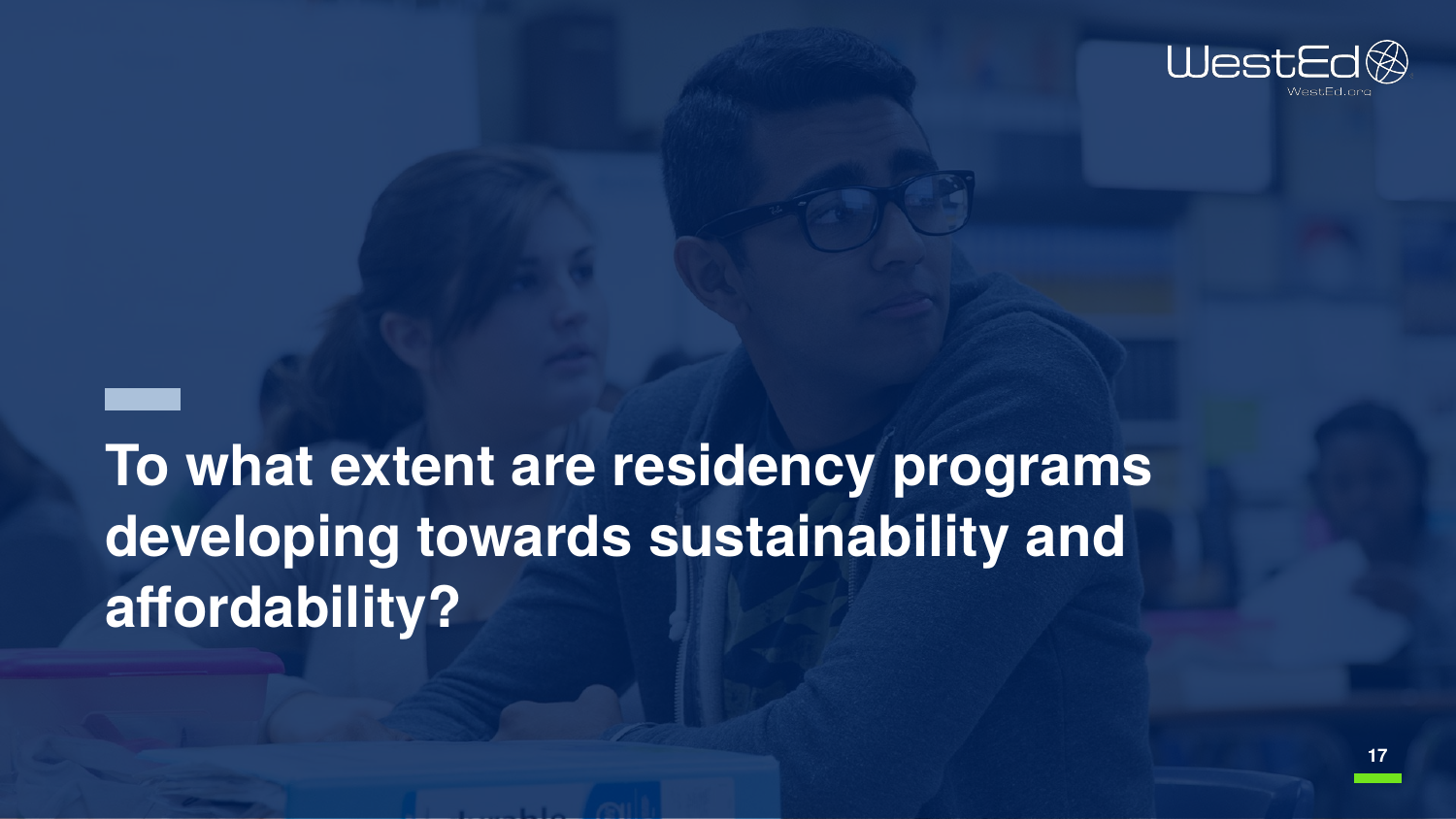

# To what extent are residency programs developing towards sustainability and affordability?
17